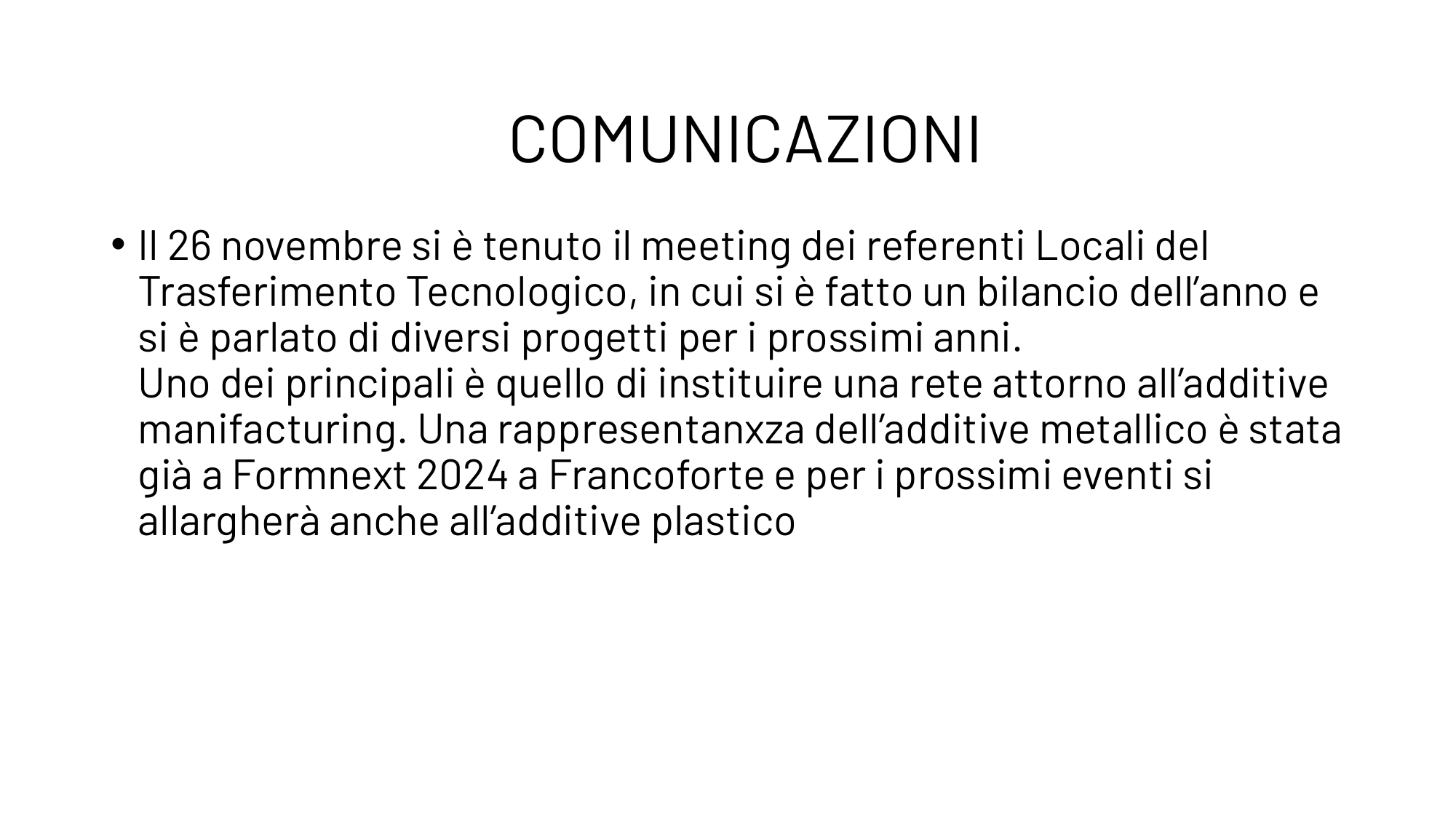

COMUNICAZIONI
Il 26 novembre si è tenuto il meeting dei referenti Locali del Trasferimento Tecnologico, in cui si è fatto un bilancio dell’anno e si è parlato di diversi progetti per i prossimi anni.
Uno dei principali è quello di instituire una rete attorno all’additive manifacturing. Una rappresentanxza dell’additive metallico è stata già a Formnext 2024 a Francoforte e per i prossimi eventi si allargherà anche all’additive plastico